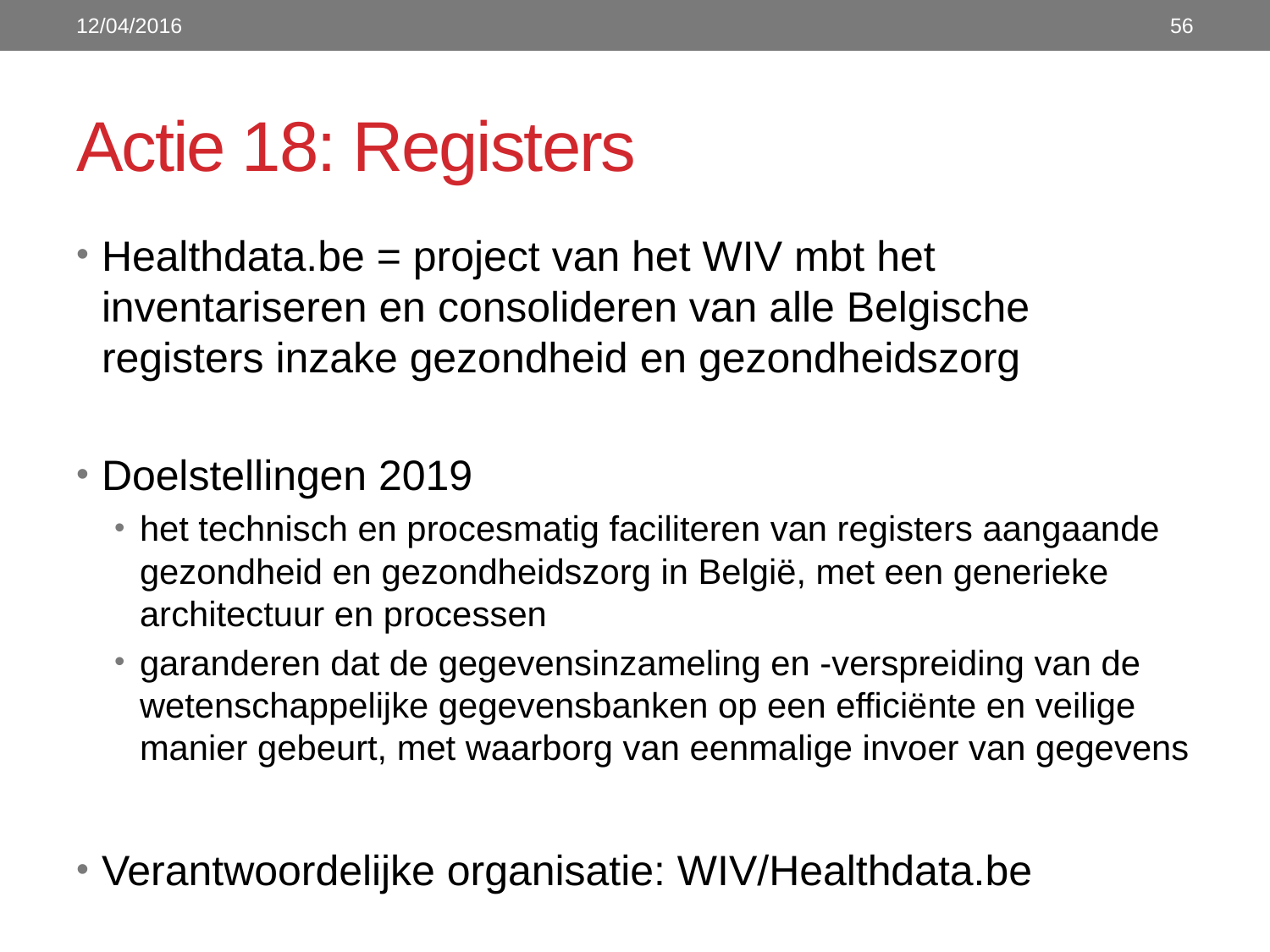

12/04/2016
56
# Actie 18: Registers
Healthdata.be = project van het WIV mbt het inventariseren en consolideren van alle Belgische registers inzake gezondheid en gezondheidszorg

Doelstellingen 2019
het technisch en procesmatig faciliteren van registers aangaande gezondheid en gezondheidszorg in België, met een generieke architectuur en processen
garanderen dat de gegevensinzameling en -verspreiding van de wetenschappelijke gegevensbanken op een efficiënte en veilige manier gebeurt, met waarborg van eenmalige invoer van gegevens

Verantwoordelijke organisatie: WIV/Healthdata.be